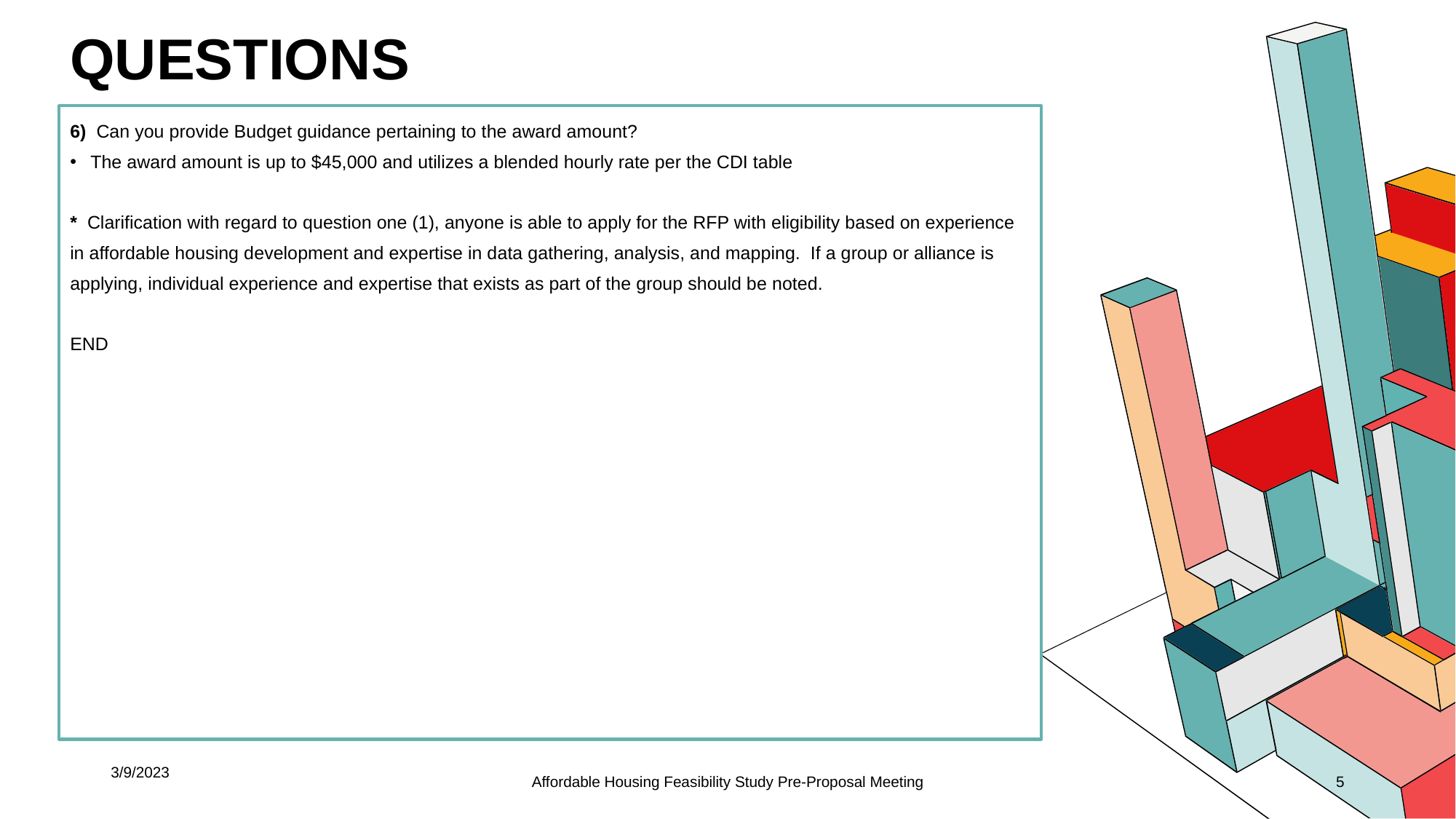

# Questions
6)  Can you provide Budget guidance pertaining to the award amount?
The award amount is up to $45,000 and utilizes a blended hourly rate per the CDI table

*  Clarification with regard to question one (1), anyone is able to apply for the RFP with eligibility based on experience in affordable housing development and expertise in data gathering, analysis, and mapping.  If a group or alliance is applying, individual experience and expertise that exists as part of the group should be noted.

END

3/9/2023

Affordable Housing Feasibility Study Pre-Proposal Meeting
5